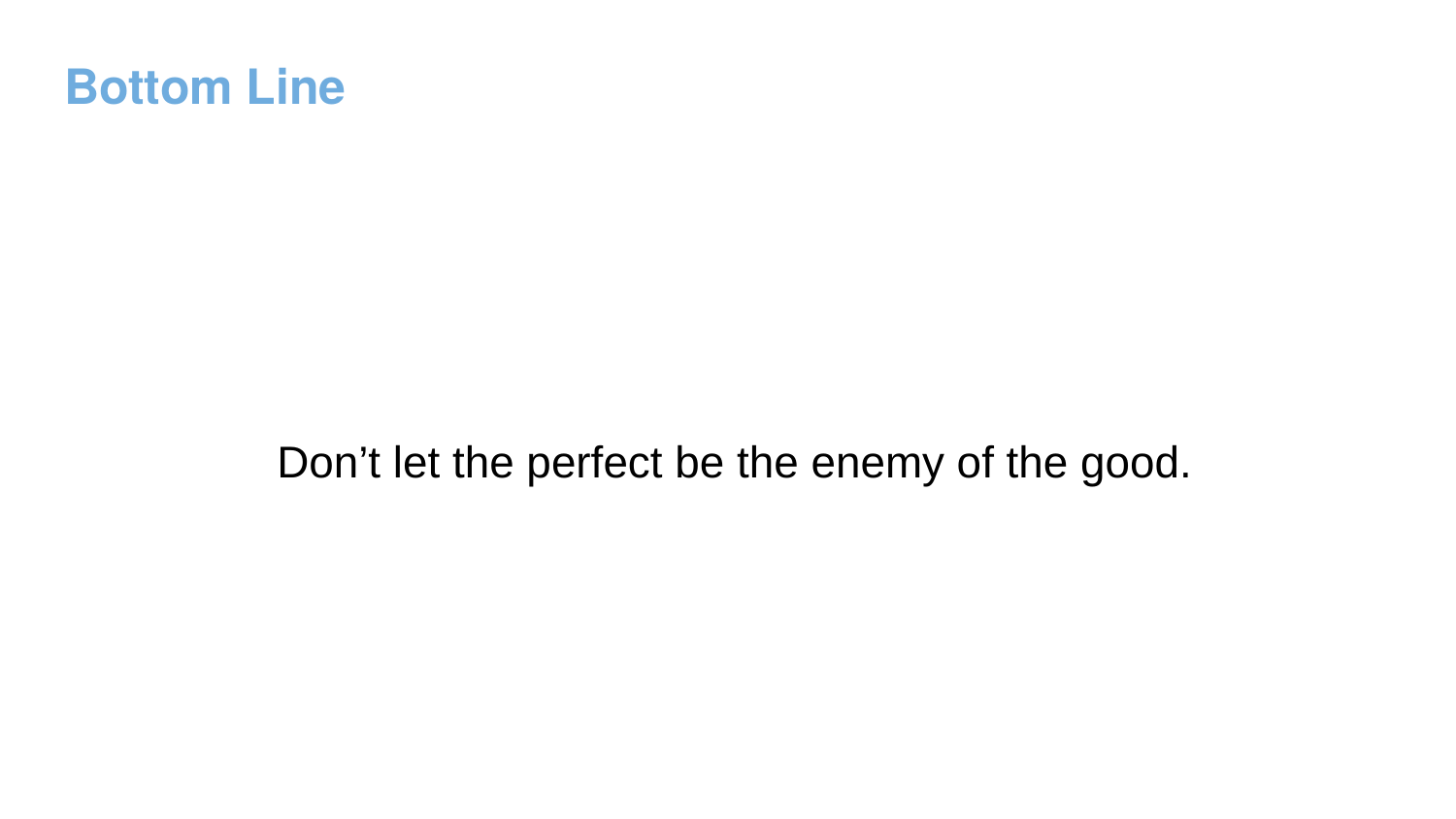

# Bottom Line
Don’t let the perfect be the enemy of the good.